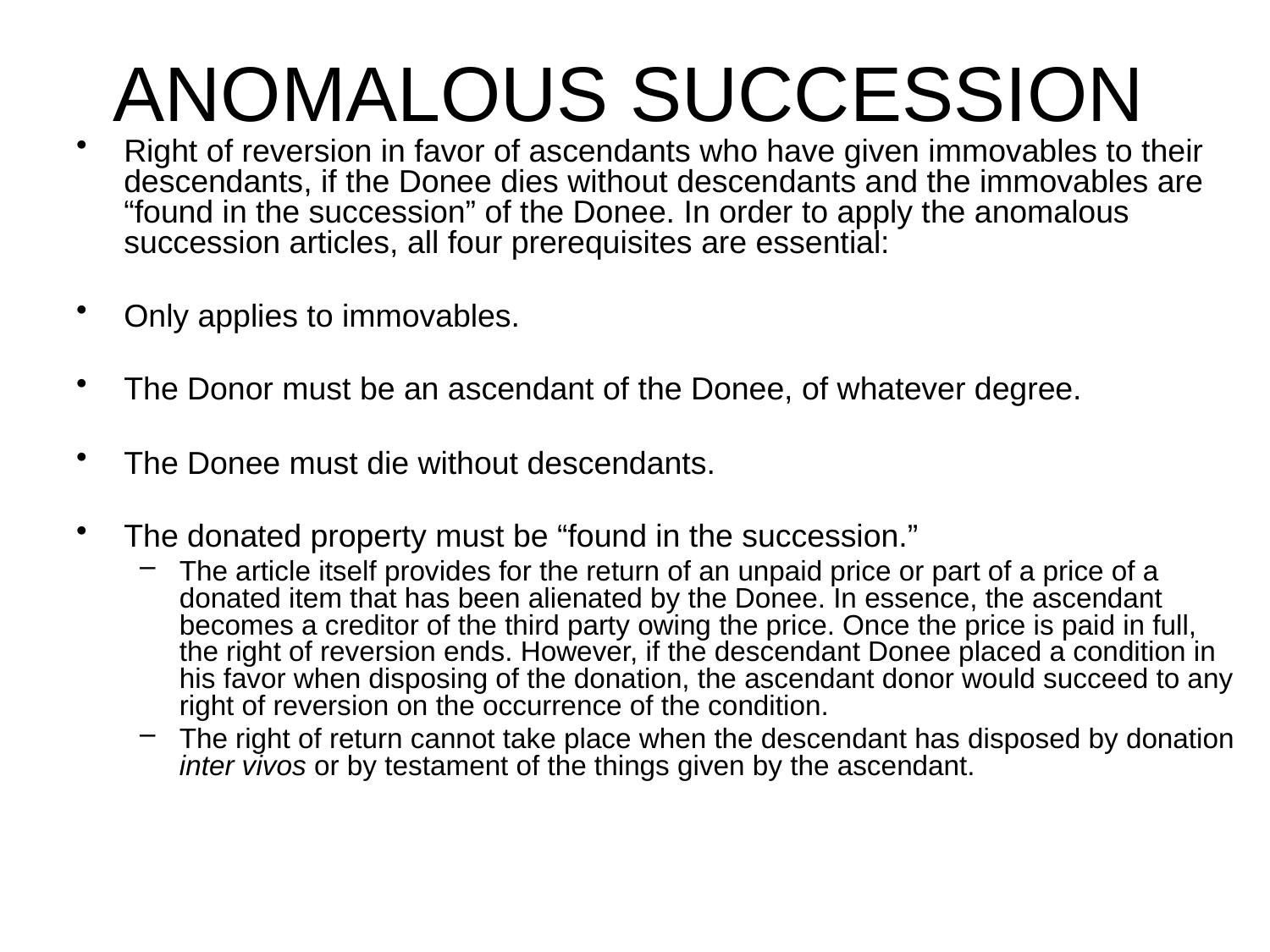

# ANOMALOUS SUCCESSION
Right of reversion in favor of ascendants who have given immovables to their descendants, if the Donee dies without descendants and the immovables are “found in the succession” of the Donee. In order to apply the anomalous succession articles, all four prerequisites are essential:

Only applies to immovables.

The Donor must be an ascendant of the Donee, of whatever degree.

The Donee must die without descendants.

The donated property must be “found in the succession.”
The article itself provides for the return of an unpaid price or part of a price of a donated item that has been alienated by the Donee. In essence, the ascendant becomes a creditor of the third party owing the price. Once the price is paid in full, the right of reversion ends. However, if the descendant Donee placed a condition in his favor when disposing of the donation, the ascendant donor would succeed to any right of reversion on the occurrence of the condition.
The right of return cannot take place when the descendant has disposed by donation inter vivos or by testament of the things given by the ascendant.